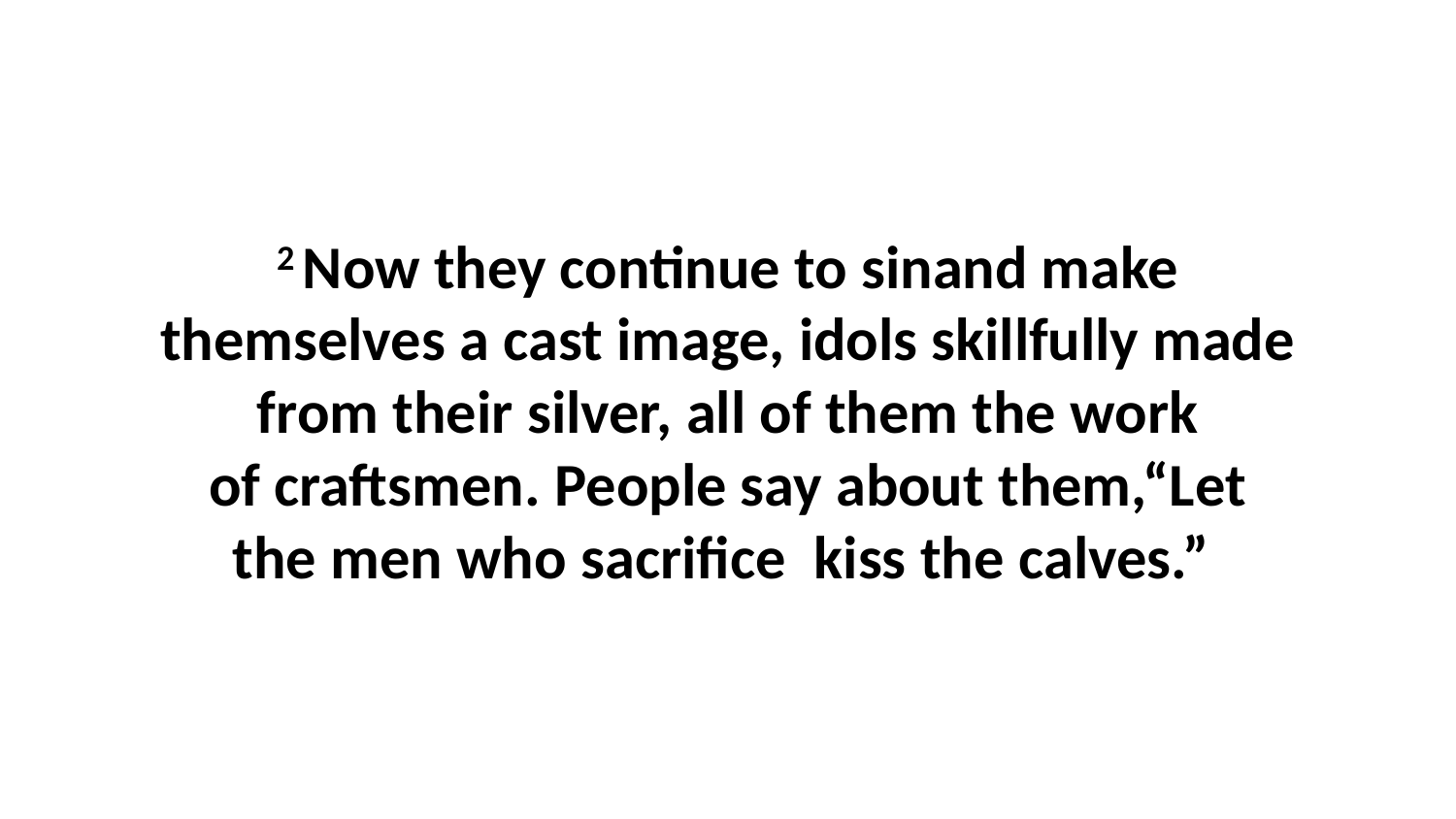

2 Now they continue to sinand make themselves a cast image, idols skillfully made from their silver, all of them the work of craftsmen. People say about them,“Let the men who sacrifice  kiss the calves.”